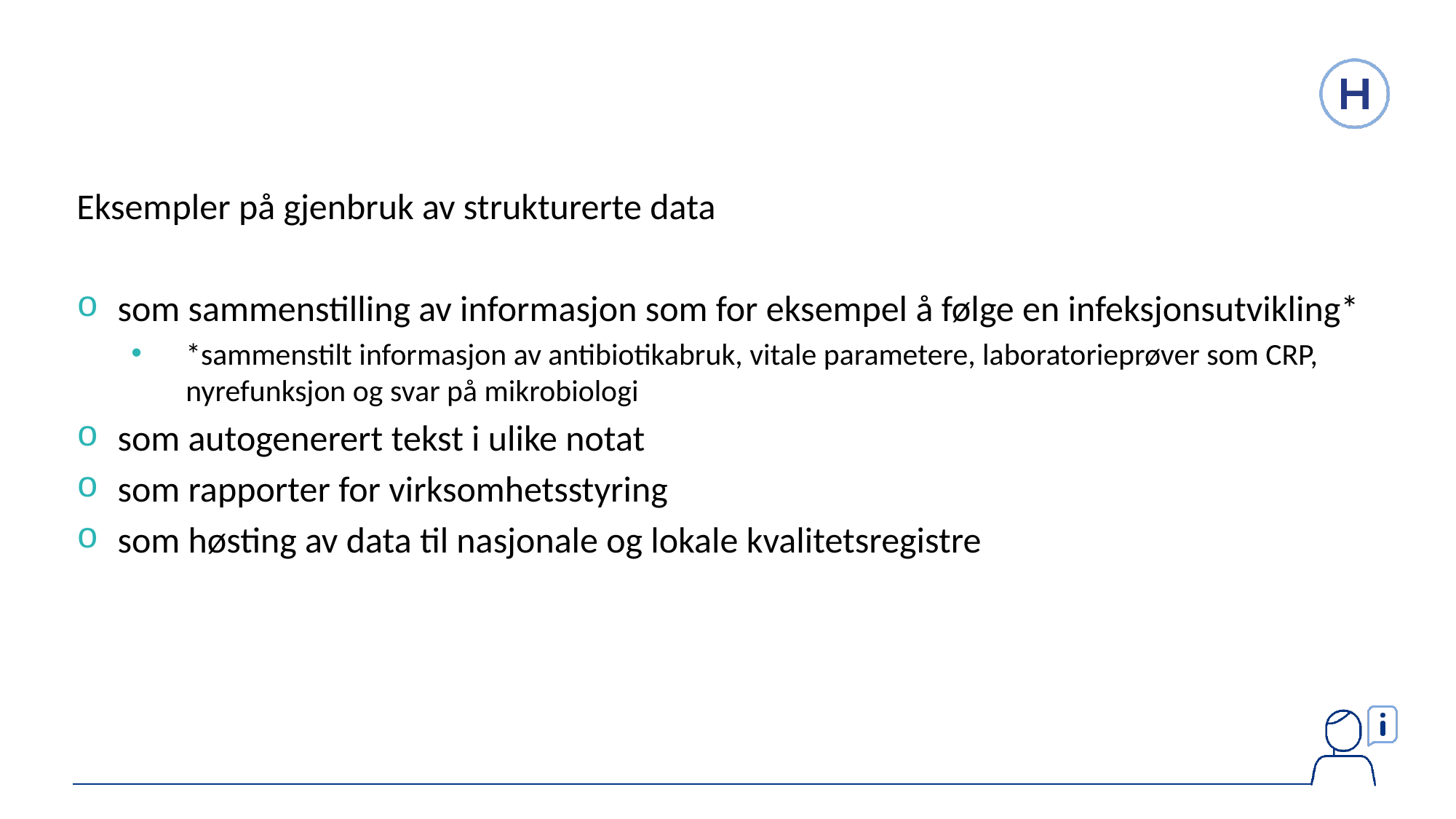

Eksempler på gjenbruk av strukturerte data

som sammenstilling av informasjon som for eksempel å følge en infeksjonsutvikling*
*sammenstilt informasjon av antibiotikabruk, vitale parametere, laboratorieprøver som CRP, nyrefunksjon og svar på mikrobiologi
som autogenerert tekst i ulike notat
som rapporter for virksomhetsstyring
som høsting av data til nasjonale og lokale kvalitetsregistre